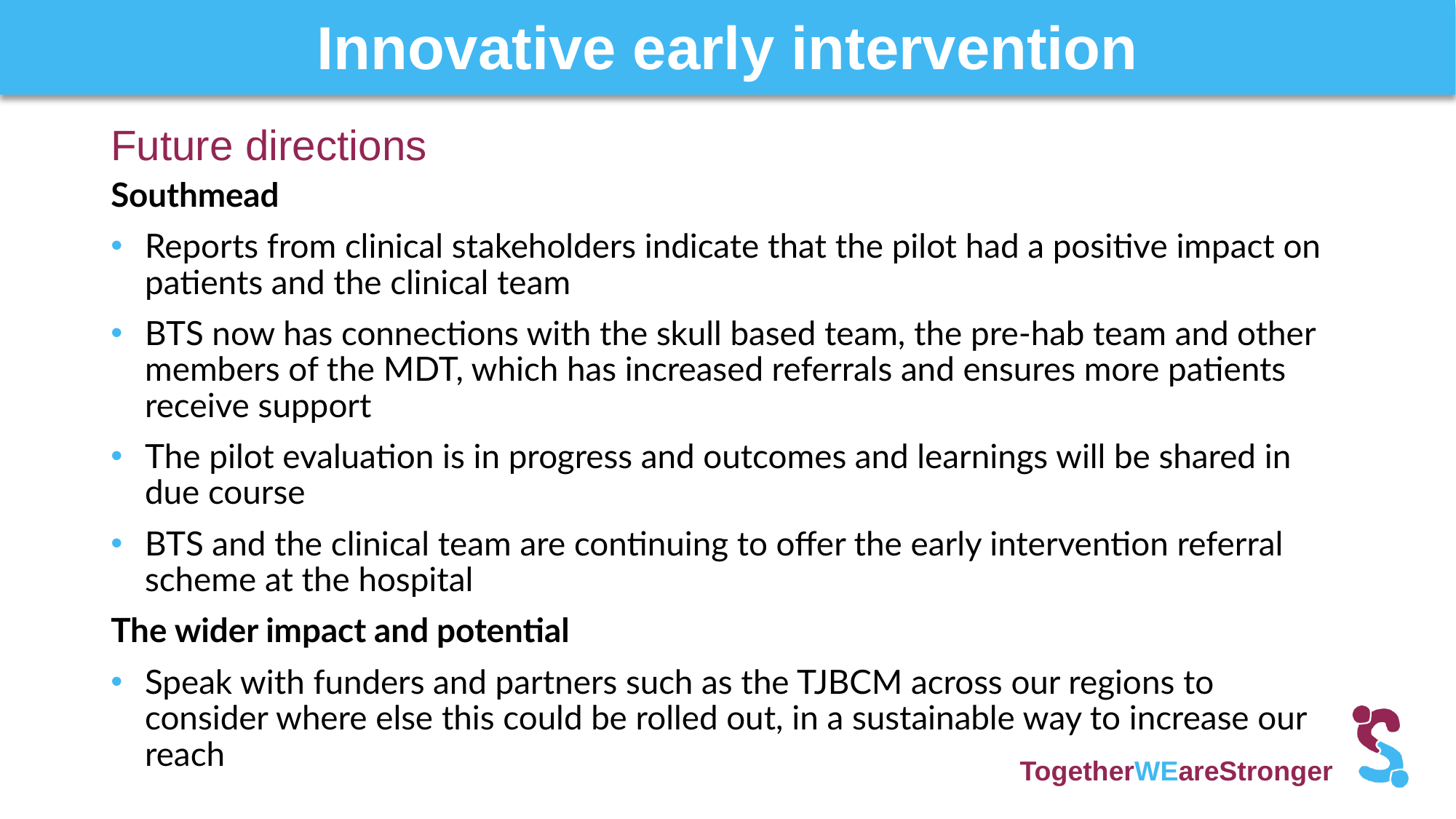

# Innovative early intervention
Future directions
Southmead
Reports from clinical stakeholders indicate that the pilot had a positive impact on patients and the clinical team
BTS now has connections with the skull based team, the pre-hab team and other members of the MDT, which has increased referrals and ensures more patients receive support
The pilot evaluation is in progress and outcomes and learnings will be shared in due course
BTS and the clinical team are continuing to offer the early intervention referral scheme at the hospital
The wider impact and potential
Speak with funders and partners such as the TJBCM across our regions to consider where else this could be rolled out, in a sustainable way to increase our reach